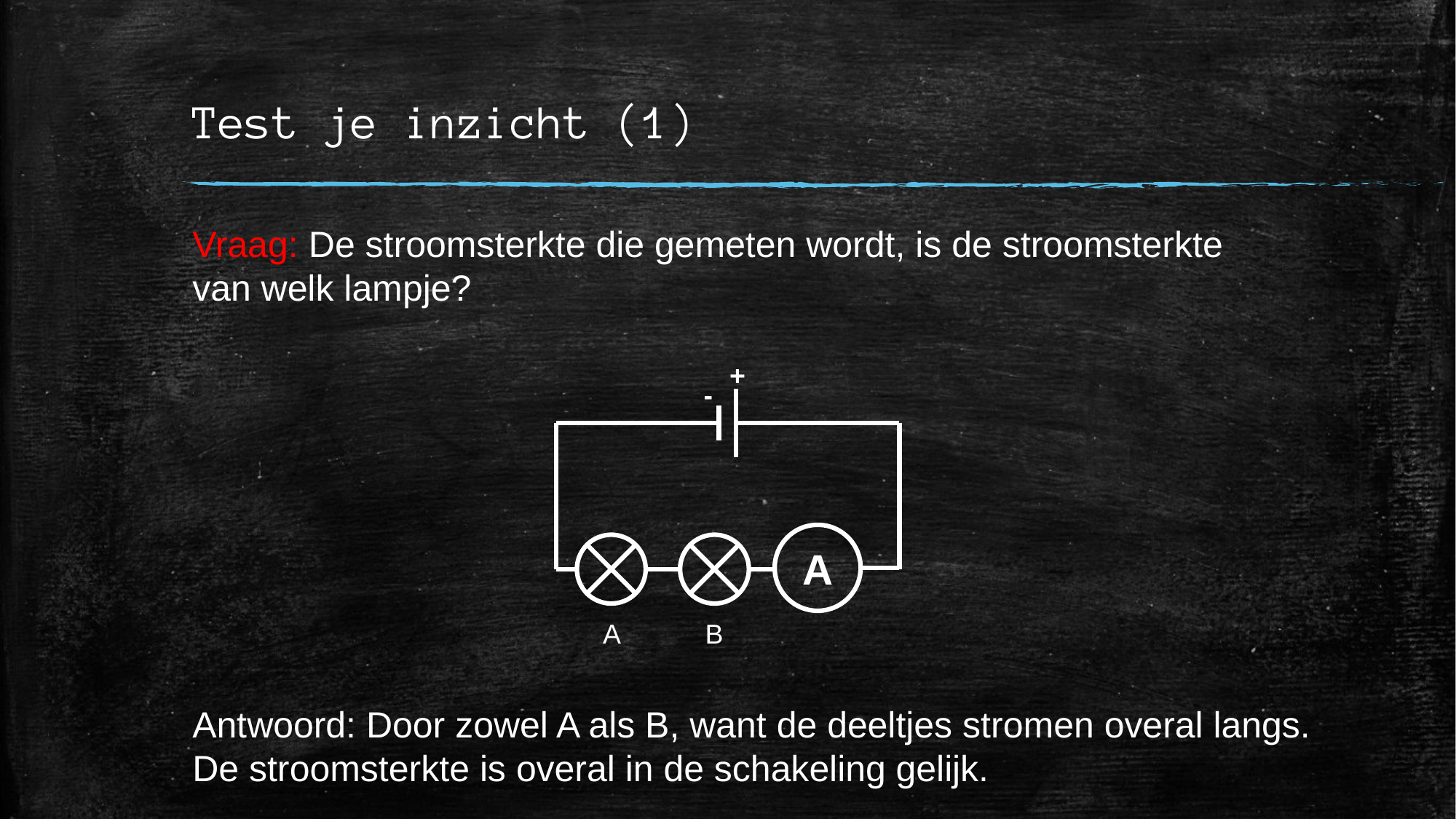

# Test je inzicht (1)
Vraag: De stroomsterkte die gemeten wordt, is de stroomsterkte van welk lampje?
+
-

A
A
B
Antwoord: Door zowel A als B, want de deeltjes stromen overal langs. De stroomsterkte is overal in de schakeling gelijk.